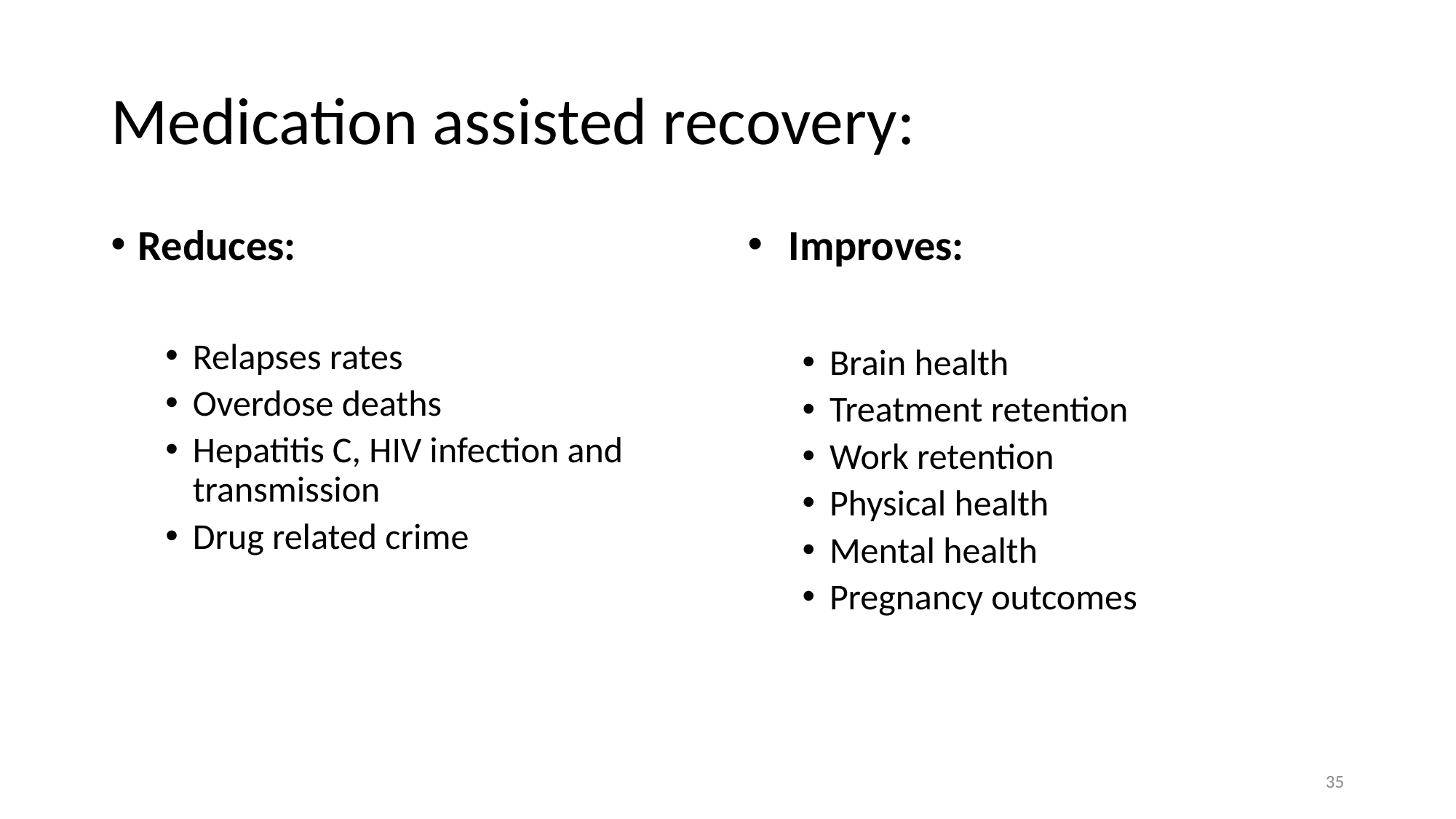

# Medication assisted recovery:
Reduces:

Relapses rates
Overdose deaths
Hepatitis C, HIV infection and transmission
Drug related crime
Improves:

Brain health
Treatment retention
Work retention
Physical health
Mental health
Pregnancy outcomes

35